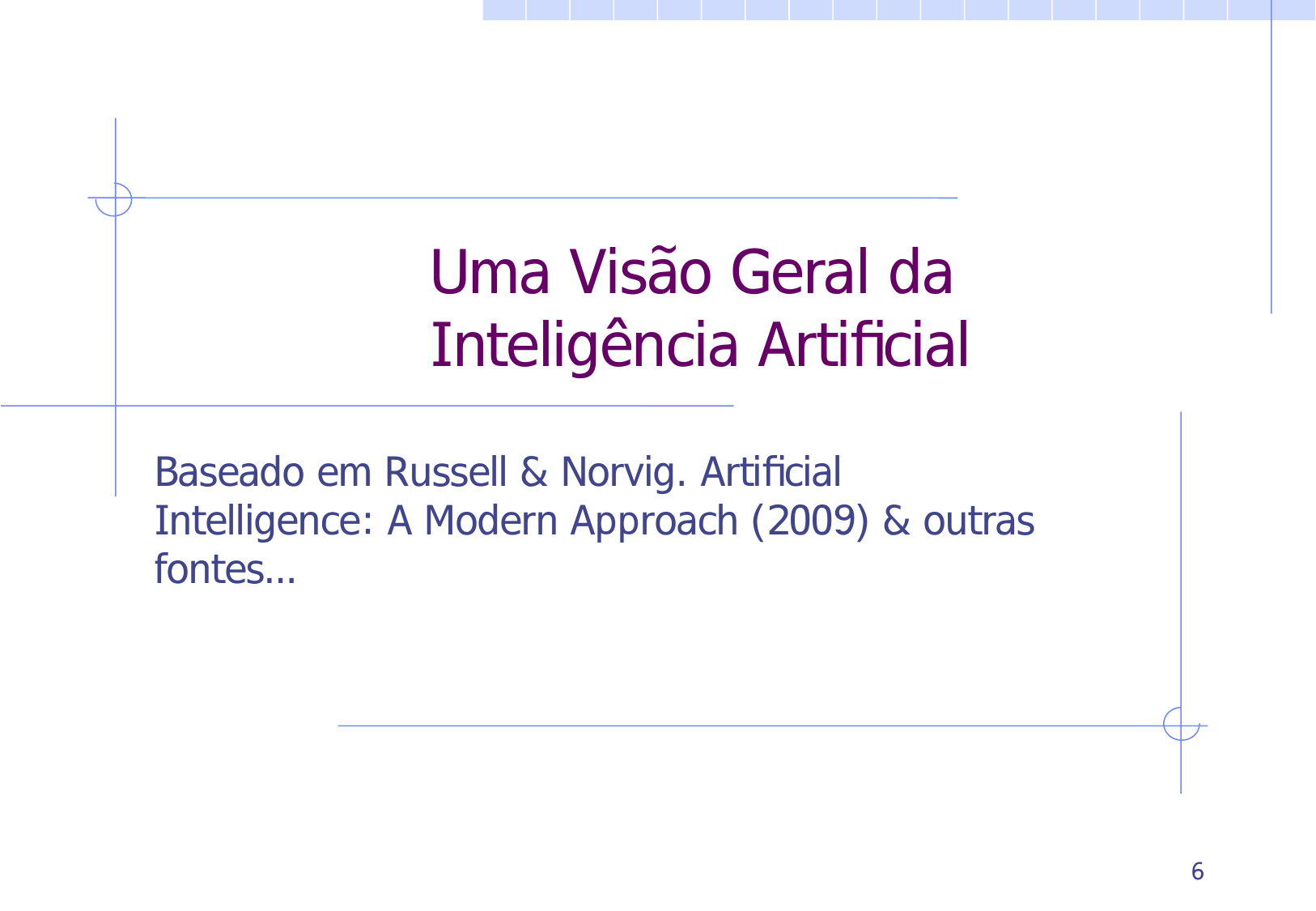

# Uma Visão Geral da Inteligência Artificial
Baseado em Russell & Norvig. Artificial Intelligence: A Modern Approach (2009) & outras fontes…
6